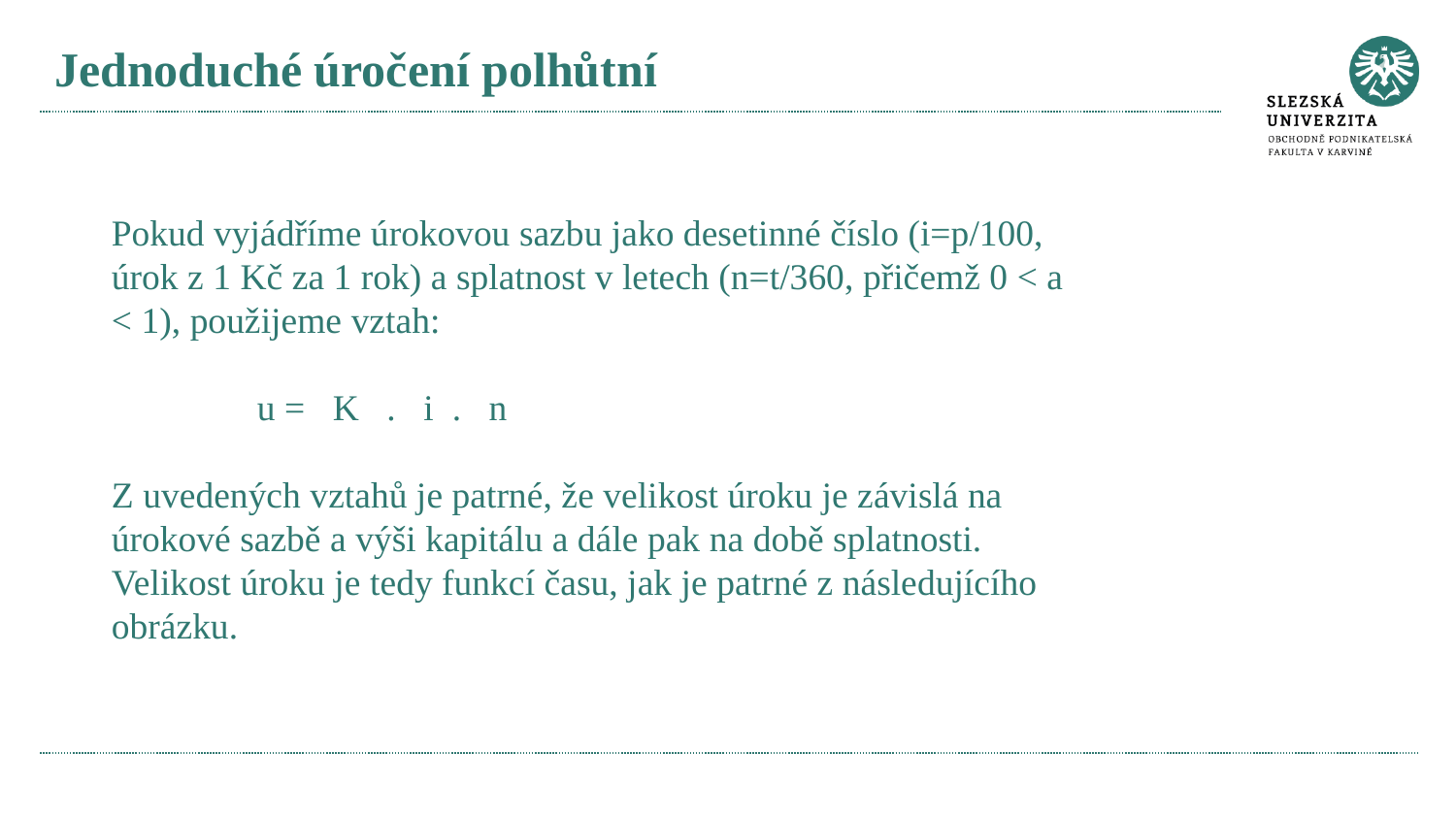

# Jednoduché úročení polhůtní
Pokud vyjádříme úrokovou sazbu jako desetinné číslo (i=p/100, úrok z 1 Kč za 1 rok) a splatnost v letech (n=t/360, přičemž 0 < a < 1), použijeme vztah:

          	u =   K   .   i  .   n

Z uvedených vztahů je patrné, že velikost úroku je závislá na úrokové sazbě a výši kapitálu a dále pak na době splatnosti. Velikost úroku je tedy funkcí času, jak je patrné z následujícího obrázku.